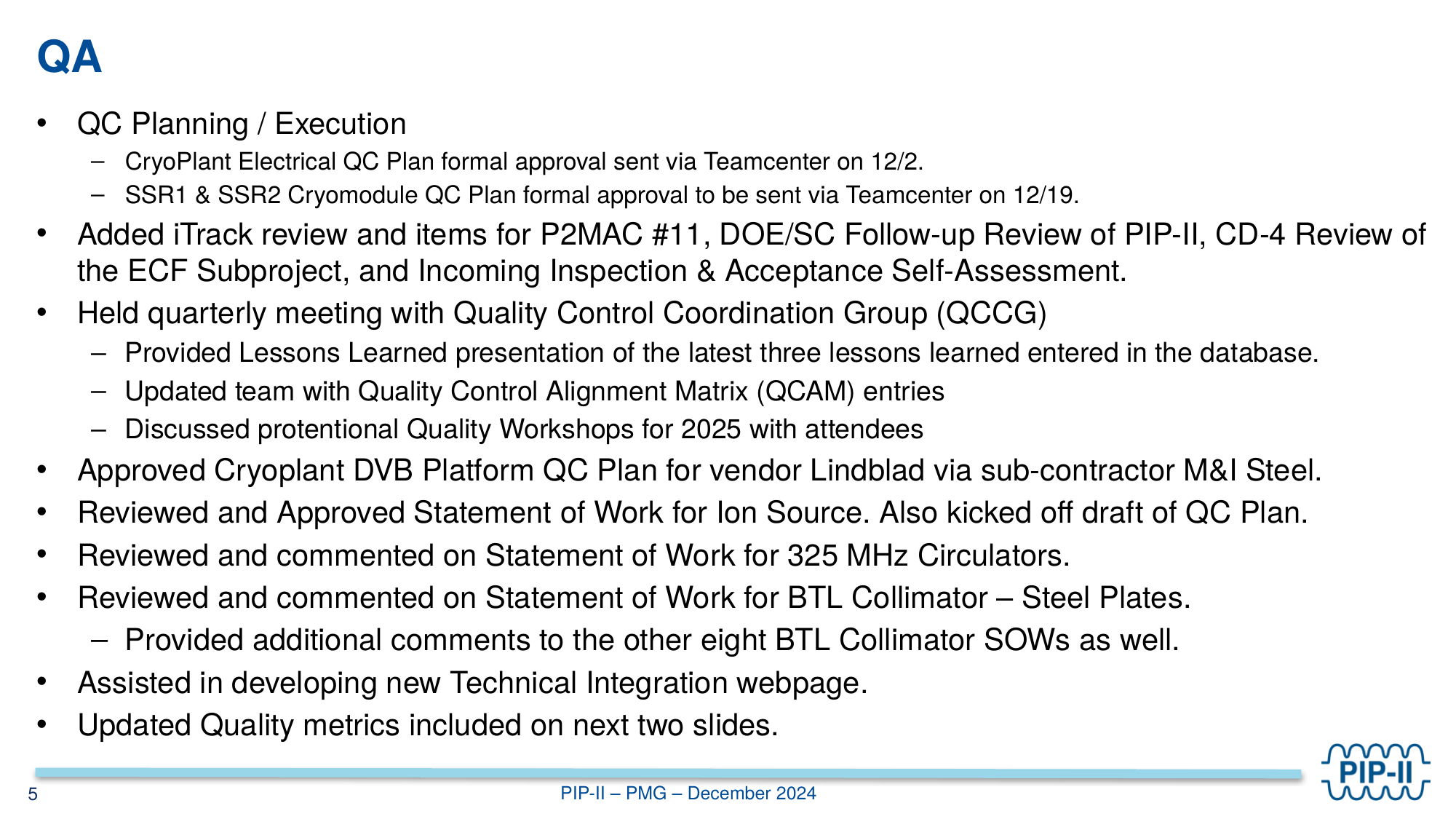

# QA
QC Planning / Execution
CryoPlant Electrical QC Plan formal approval sent via Teamcenter on 12/2.
SSR1 & SSR2 Cryomodule QC Plan formal approval to be sent via Teamcenter on 12/19.
Added iTrack review and items for P2MAC #11, DOE/SC Follow-up Review of PIP-II, CD-4 Review of the ECF Subproject, and Incoming Inspection & Acceptance Self-Assessment.
Held quarterly meeting with Quality Control Coordination Group (QCCG)
Provided Lessons Learned presentation of the latest three lessons learned entered in the database.
Updated team with Quality Control Alignment Matrix (QCAM) entries
Discussed protentional Quality Workshops for 2025 with attendees
Approved Cryoplant DVB Platform QC Plan for vendor Lindblad via sub-contractor M&I Steel.
Reviewed and Approved Statement of Work for Ion Source. Also kicked off draft of QC Plan.
Reviewed and commented on Statement of Work for 325 MHz Circulators.
Reviewed and commented on Statement of Work for BTL Collimator – Steel Plates.
Provided additional comments to the other eight BTL Collimator SOWs as well.
Assisted in developing new Technical Integration webpage.
Updated Quality metrics included on next two slides.

5